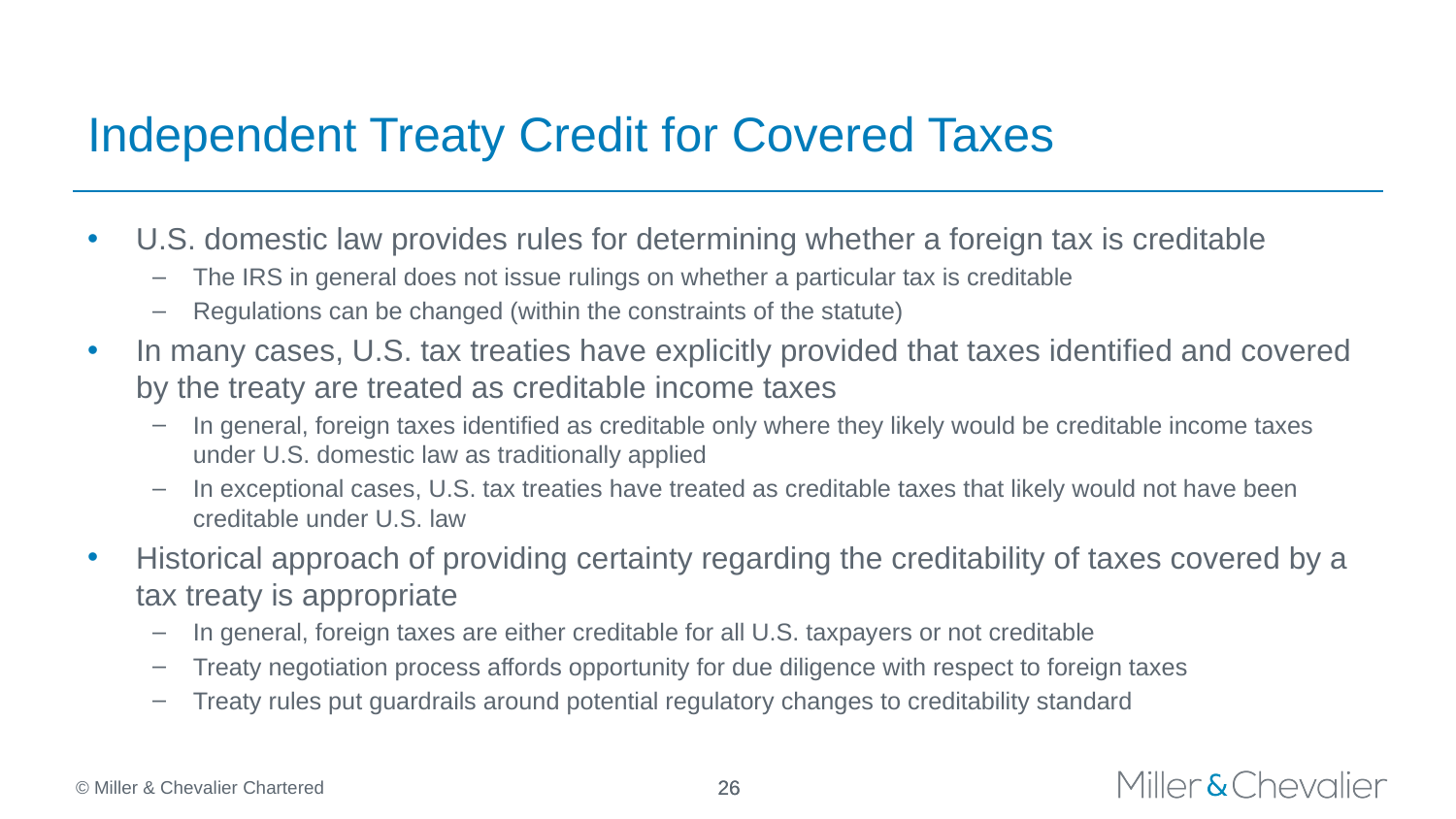

# Independent Treaty Credit for Covered Taxes
U.S. domestic law provides rules for determining whether a foreign tax is creditable
The IRS in general does not issue rulings on whether a particular tax is creditable
Regulations can be changed (within the constraints of the statute)
In many cases, U.S. tax treaties have explicitly provided that taxes identified and covered by the treaty are treated as creditable income taxes
In general, foreign taxes identified as creditable only where they likely would be creditable income taxes under U.S. domestic law as traditionally applied
In exceptional cases, U.S. tax treaties have treated as creditable taxes that likely would not have been creditable under U.S. law
Historical approach of providing certainty regarding the creditability of taxes covered by a tax treaty is appropriate
In general, foreign taxes are either creditable for all U.S. taxpayers or not creditable
Treaty negotiation process affords opportunity for due diligence with respect to foreign taxes
Treaty rules put guardrails around potential regulatory changes to creditability standard